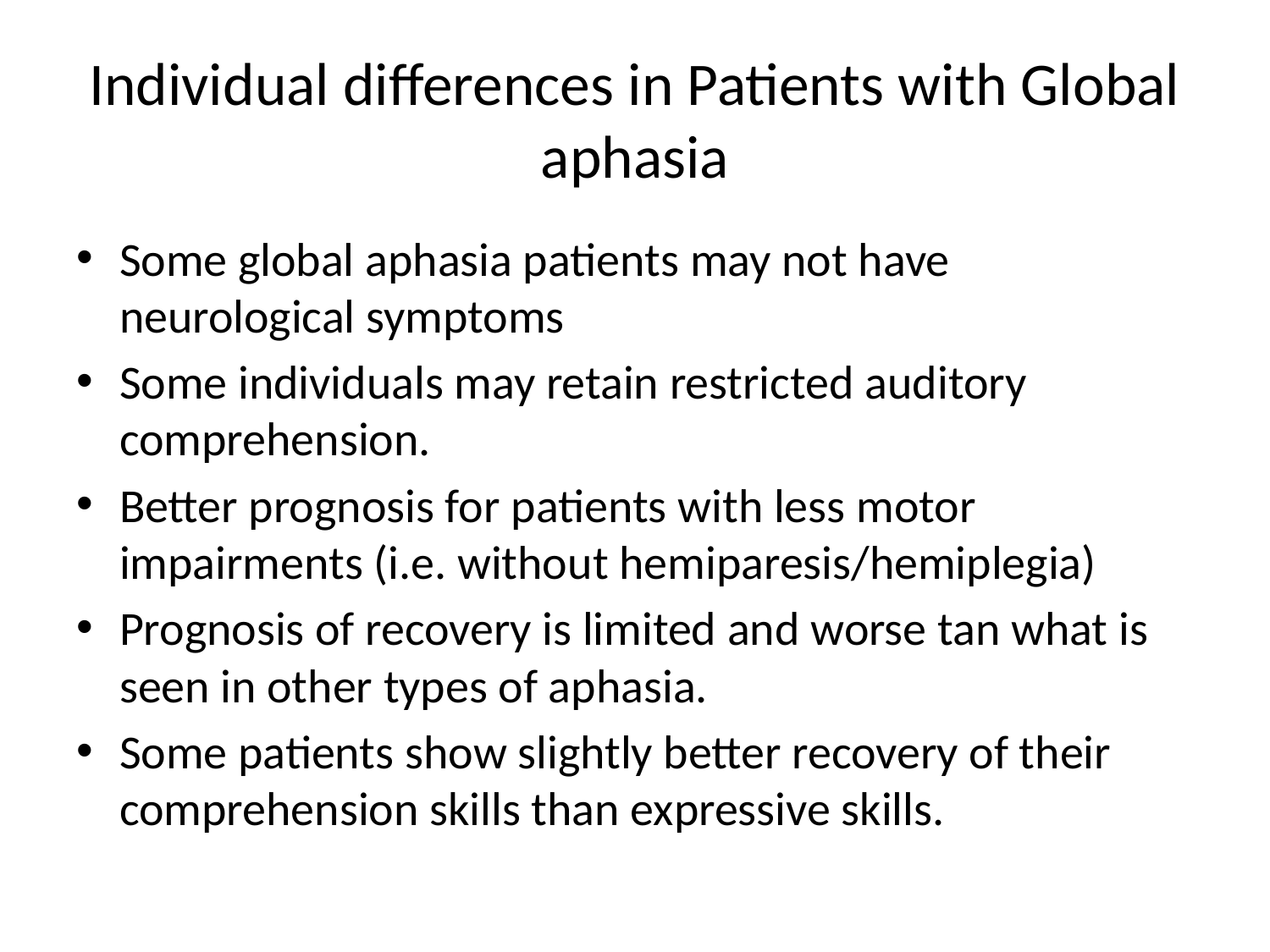

# Individual differences in Patients with Global aphasia
Some global aphasia patients may not have neurological symptoms
Some individuals may retain restricted auditory comprehension.
Better prognosis for patients with less motor impairments (i.e. without hemiparesis/hemiplegia)
Prognosis of recovery is limited and worse tan what is seen in other types of aphasia.
Some patients show slightly better recovery of their comprehension skills than expressive skills.